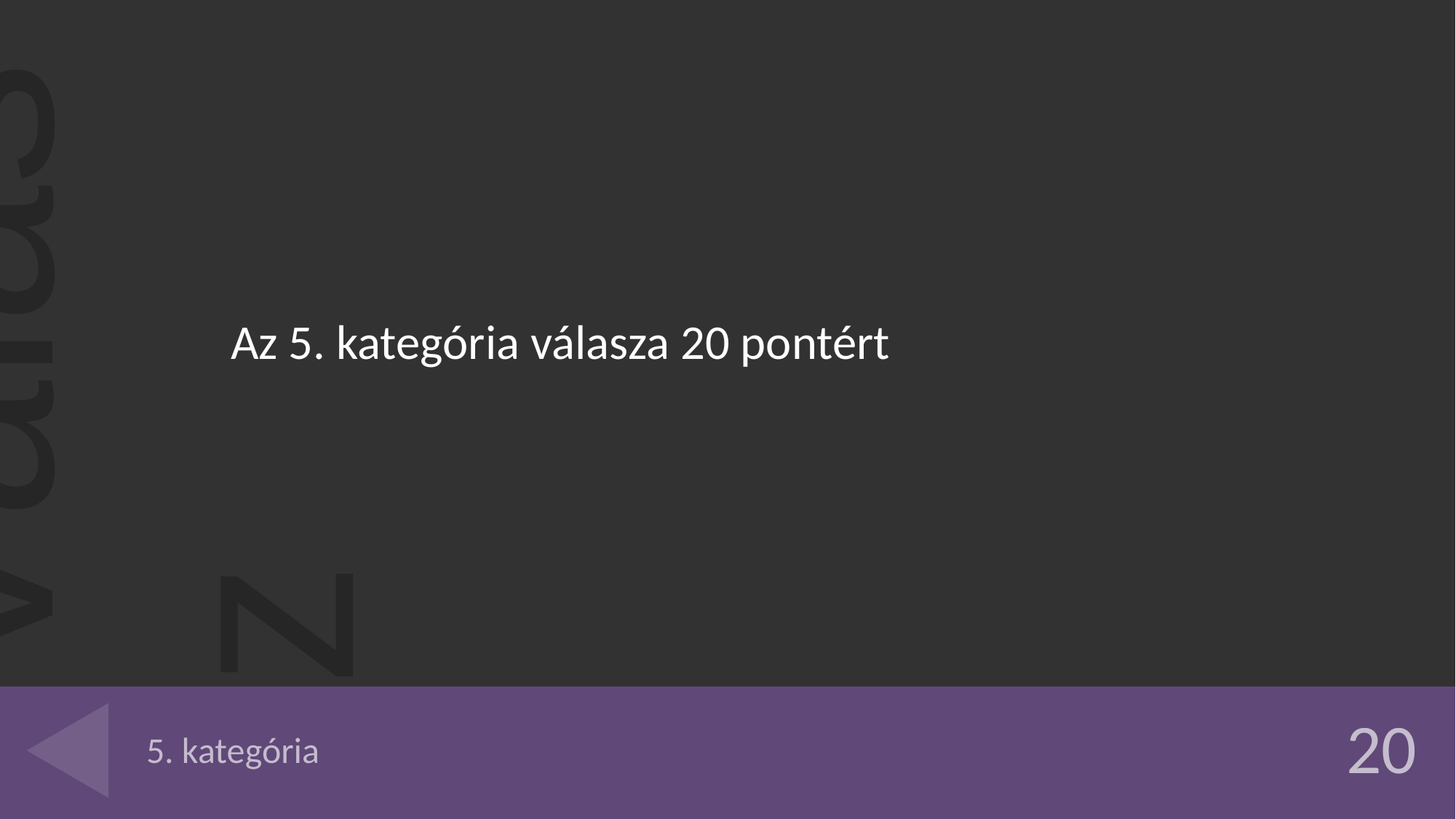

Az 5. kategória válasza 20 pontért
# 5. kategória
20